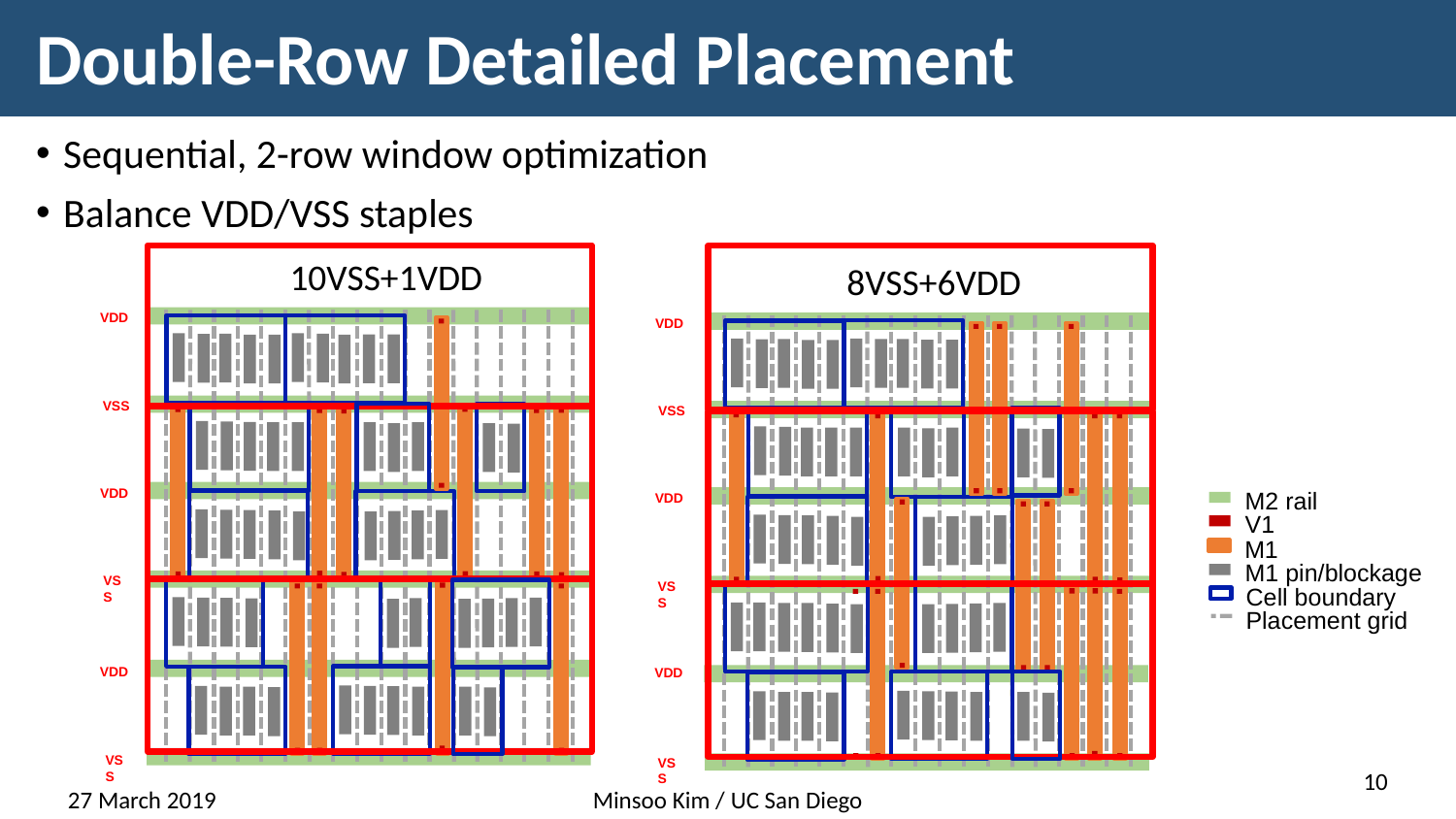

# Double-Row Detailed Placement
Sequential, 2-row window optimization
Balance VDD/VSS staples

VDD

VSS

VDD

VSS

VDD

VSS

VDD

VSS

VDD

VSS

VDD

VSS

10VSS+1VDD
8VSS+6VDD
M2 rail

V1

M1

M1 pin/blockage

Cell boundary

Placement grid
10
27 March 2019
Minsoo Kim / UC San Diego